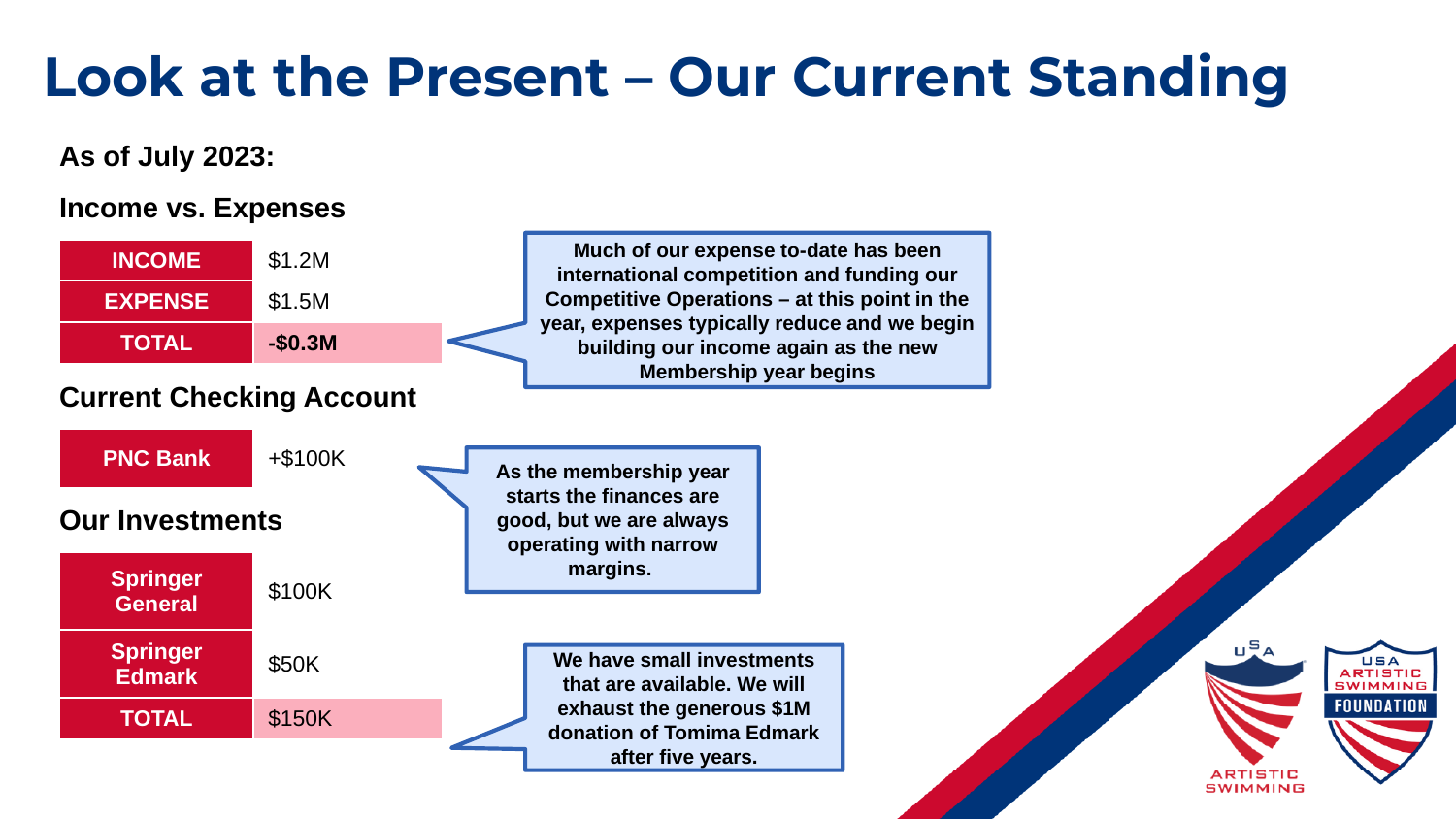

# Look at the Present – Our Current Standing
As of July 2023:
Income vs. Expenses
Much of our expense to-date has been international competition and funding our Competitive Operations – at this point in the year, expenses typically reduce and we begin building our income again as the new Membership year begins
| INCOME | $1.2M |
| --- | --- |
| EXPENSE | $1.5M |
| TOTAL | -$0.3M |
Current Checking Account
| PNC Bank | +$100K |
| --- | --- |
As the membership year starts the finances are good, but we are always operating with narrow margins.
Our Investments
| Springer General | $100K |
| --- | --- |
| Springer Edmark | $50K |
| TOTAL | $150K |
We have small investments that are available. We will exhaust the generous $1M donation of Tomima Edmark after five years.